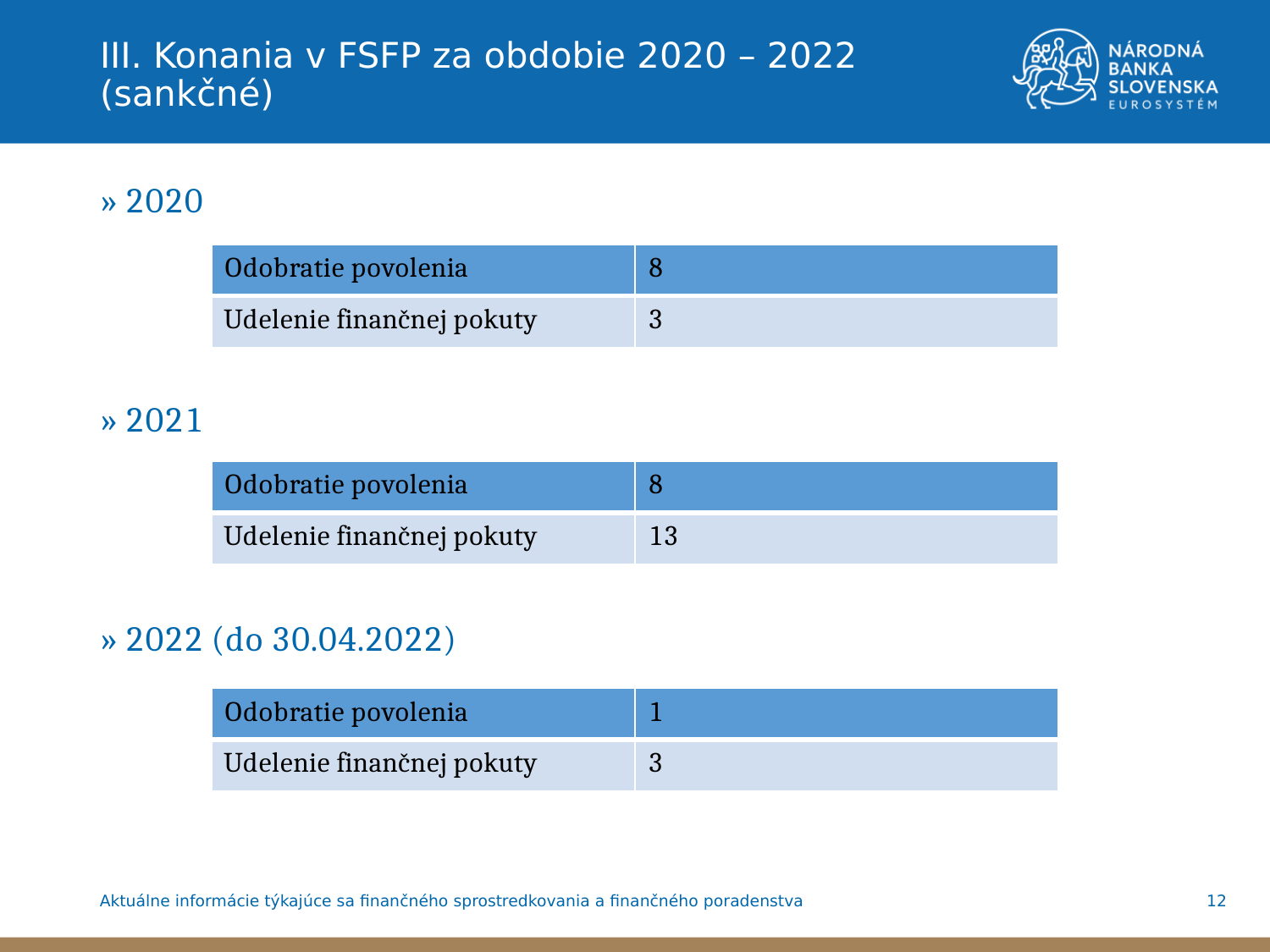

III. Konania v FSFP za obdobie 2020 – 2022 (sankčné)
» 2020

» 2021

» 2022 (do 30.04.2022)

| Odobratie povolenia | 8 |
| --- | --- |
| Udelenie finančnej pokuty | 3 |
| Odobratie povolenia | 8 |
| --- | --- |
| Udelenie finančnej pokuty | 13 |
| Odobratie povolenia | 1 |
| --- | --- |
| Udelenie finančnej pokuty | 3 |
12
Aktuálne informácie týkajúce sa finančného sprostredkovania a finančného poradenstva